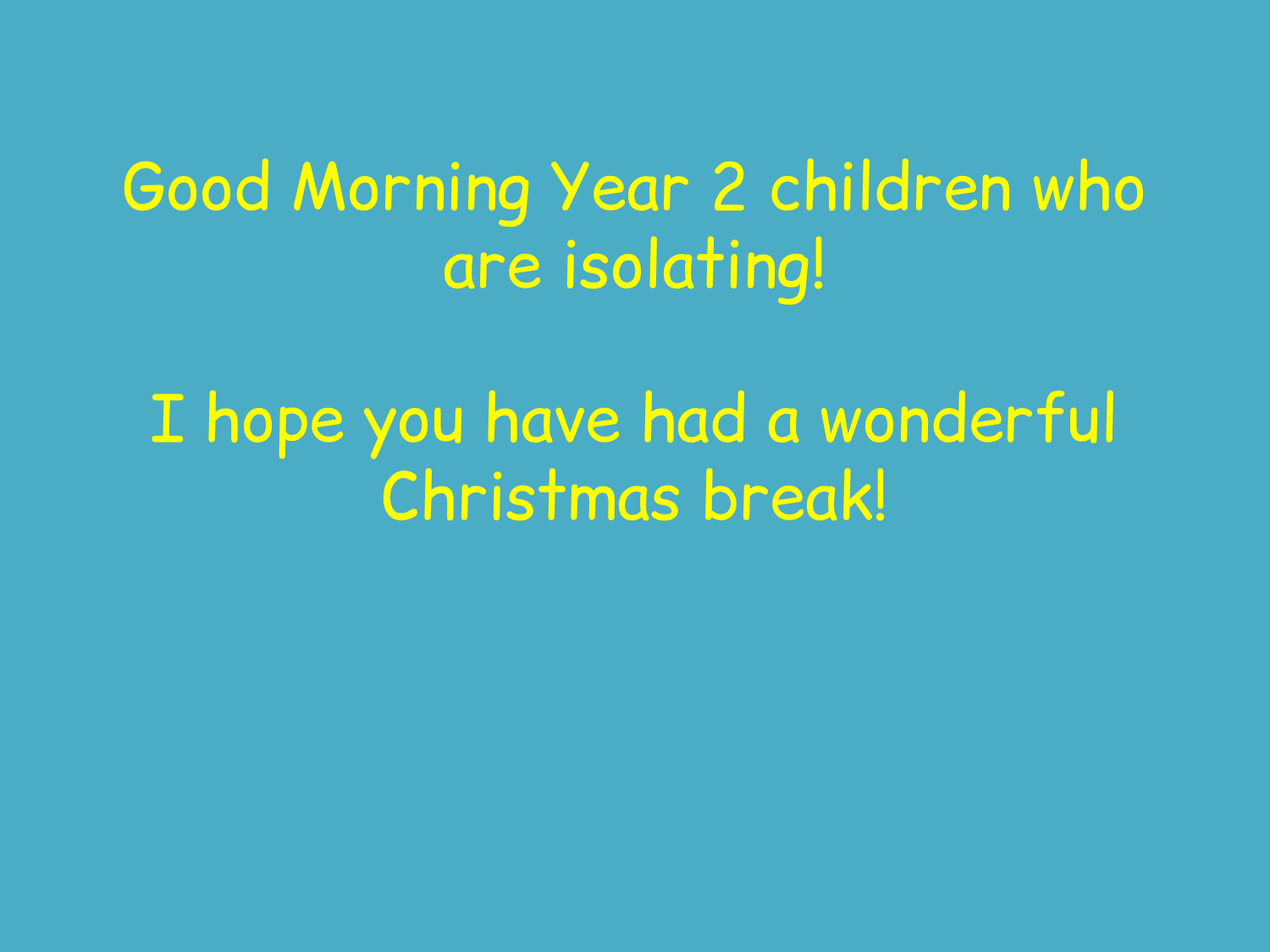

# Good Morning Year 2 children who are isolating! I hope you have had a wonderful Christmas break!